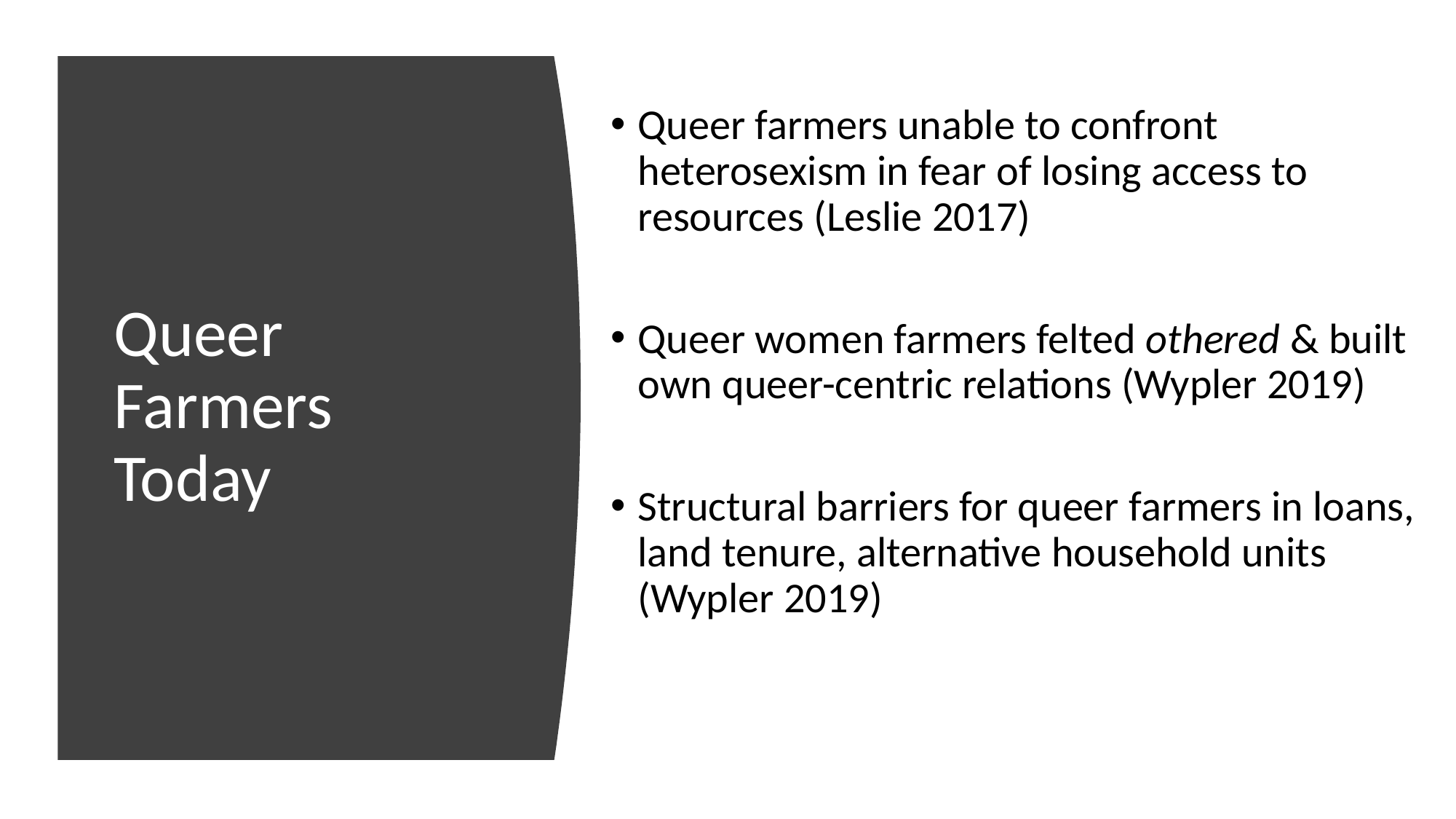

Queer farmers unable to confront heterosexism in fear of losing access to resources (Leslie 2017)

Queer women farmers felted othered & built own queer-centric relations (Wypler 2019)

Structural barriers for queer farmers in loans, land tenure, alternative household units (Wypler 2019)
# Queer Farmers Today